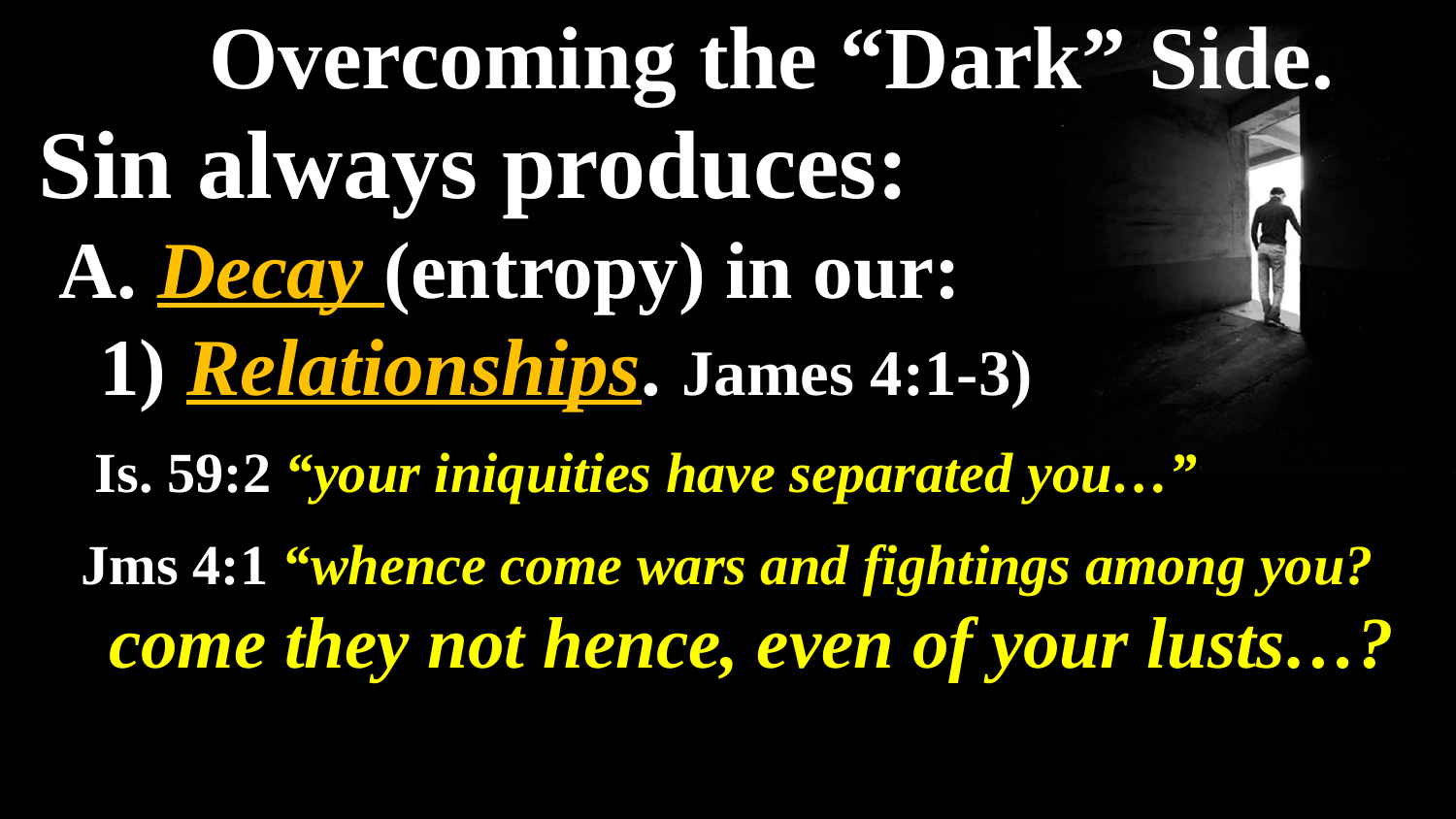

# Overcoming the “Dark” Side.
Sin always produces:
 A. Decay (entropy) in our:
   1) Relationships. James 4:1-3)
    Is. 59:2 “your iniquities have separated you…”
   Jms 4:1 “whence come wars and fightings among you?
     come they not hence, even of your lusts…?